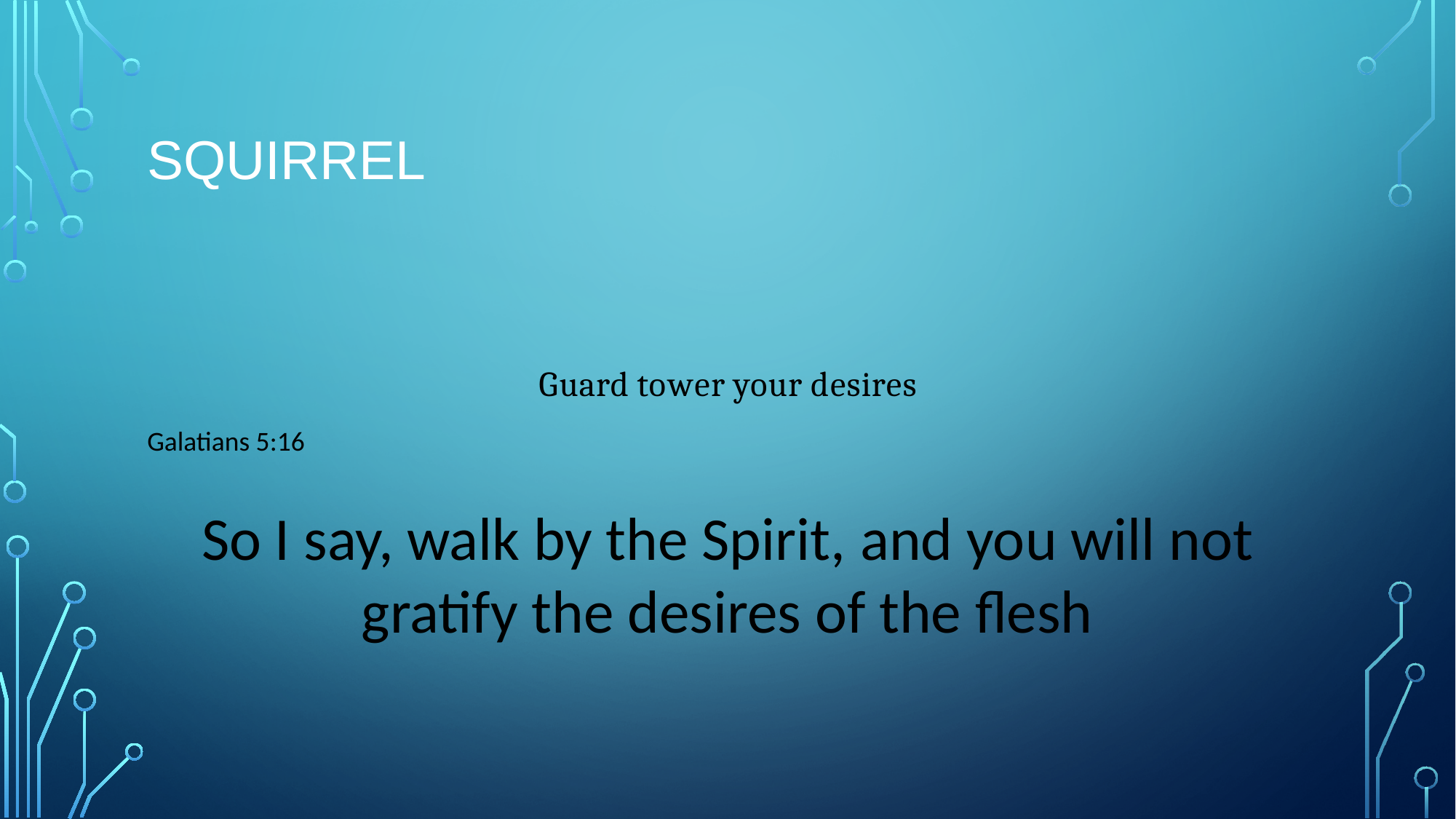

# SQUIRREL

Guard tower your desires
Galatians 5:16

So I say, walk by the Spirit, and you will not gratify the desires of the flesh